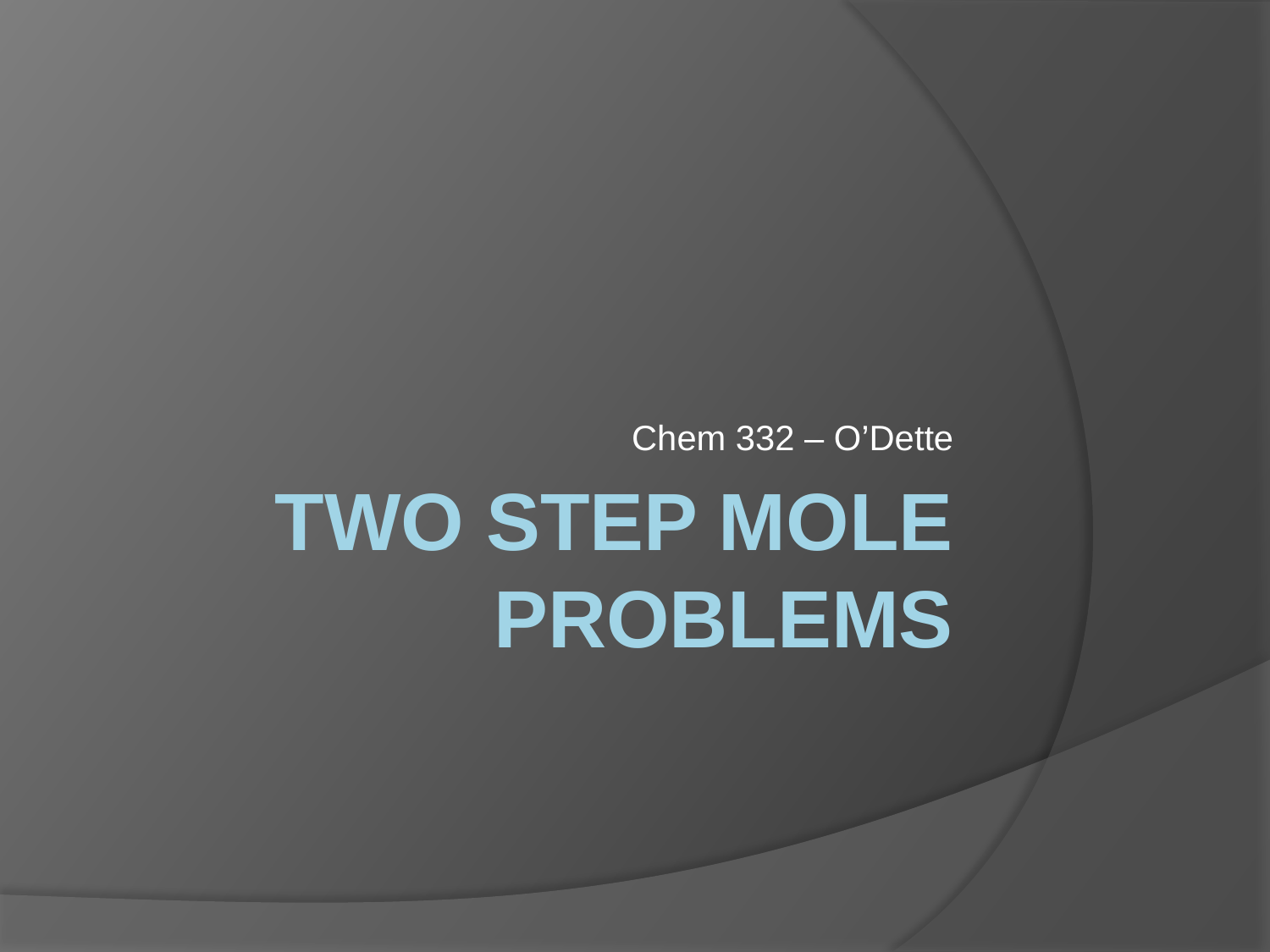

Chem 332 – O’Dette
# Two step Mole Problems